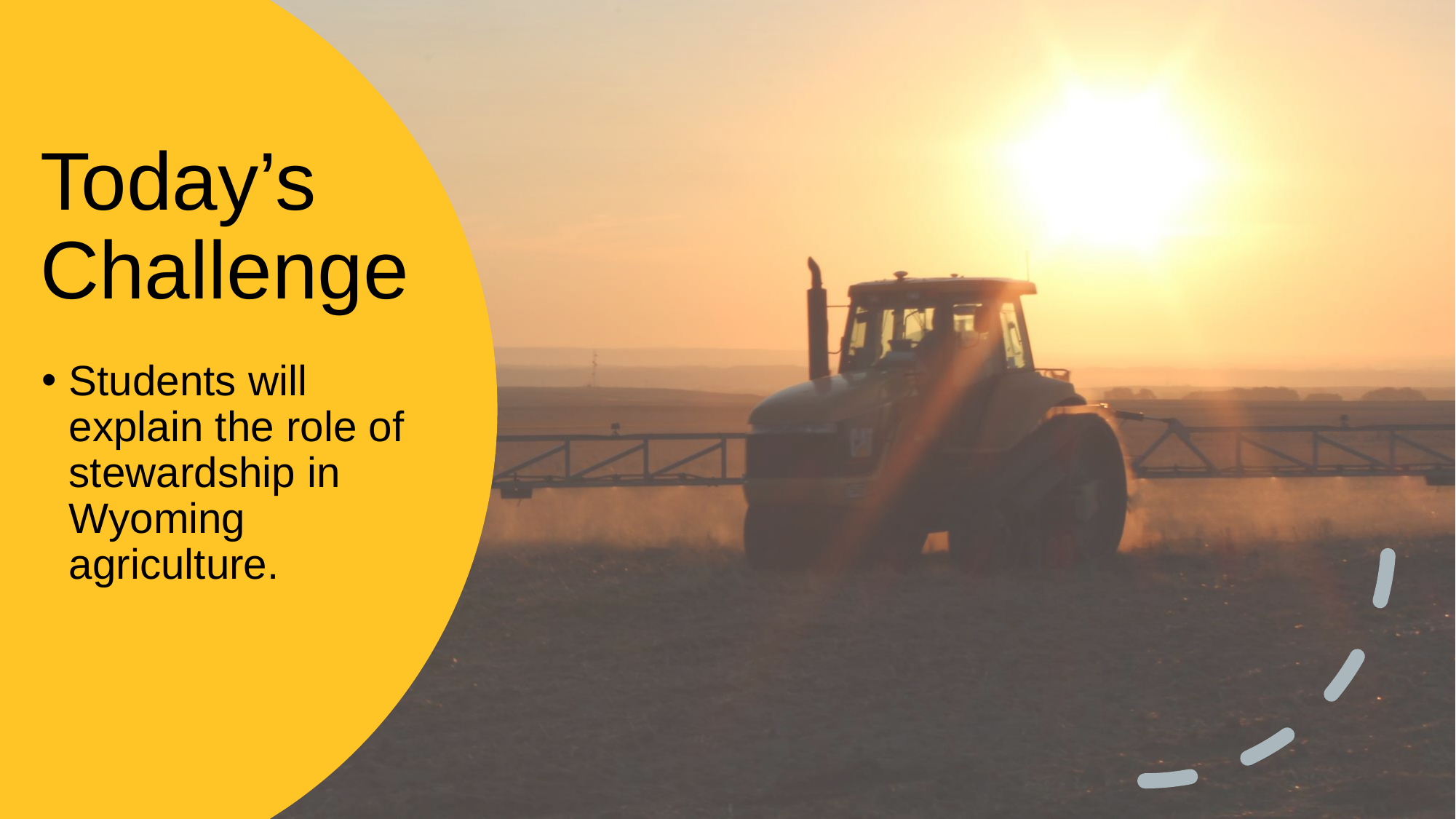

# Today’s Challenge

Students will explain the role of stewardship in Wyoming agriculture.